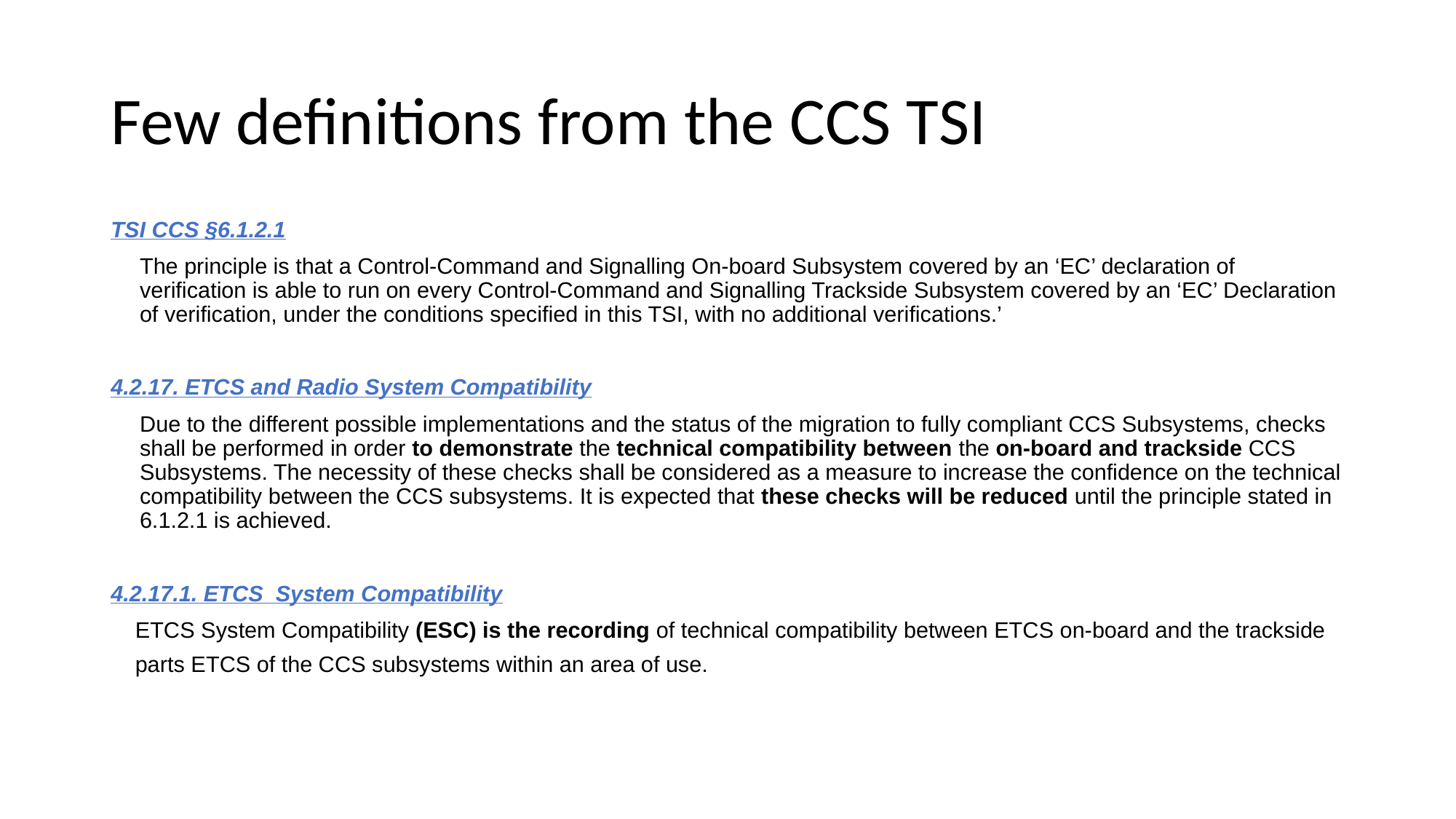

# Few definitions from the CCS TSI

TSI CCS §6.1.2.1
The principle is that a Control-Command and Signalling On-board Subsystem covered by an ‘EC’ declaration of verification is able to run on every Control-Command and Signalling Trackside Subsystem covered by an ‘EC’ Declaration of verification, under the conditions specified in this TSI, with no additional verifications.’

4.2.17. ETCS and Radio System Compatibility
Due to the different possible implementations and the status of the migration to fully compliant CCS Subsystems, checks shall be performed in order to demonstrate the technical compatibility between the on-board and trackside CCS Subsystems. The necessity of these checks shall be considered as a measure to increase the confidence on the technical compatibility between the CCS subsystems. It is expected that these checks will be reduced until the principle stated in 6.1.2.1 is achieved.

4.2.17.1. ETCS  System Compatibility
ETCS System Compatibility (ESC) is the recording of technical compatibility between ETCS on-board and the trackside parts ETCS of the CCS subsystems within an area of use.